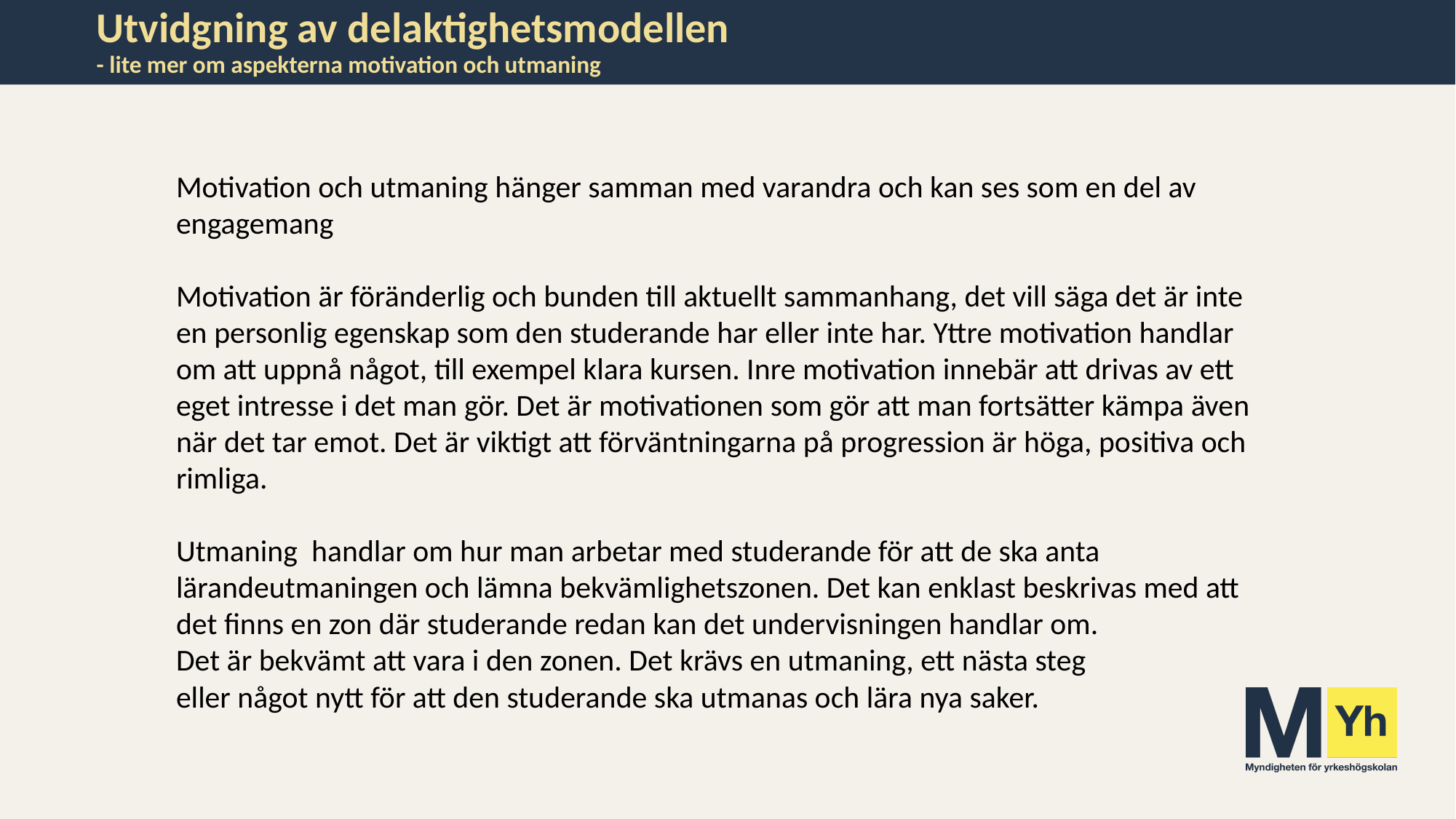

# Utvidgning av delaktighetsmodellen - lite mer om aspekterna motivation och utmaning
Motivation och utmaning hänger samman med varandra och kan ses som en del av engagemang
Motivation är föränderlig och bunden till aktuellt sammanhang, det vill säga det är inte en personlig egenskap som den studerande har eller inte har. Yttre motivation handlar om att uppnå något, till exempel klara kursen. Inre motivation innebär att drivas av ett eget intresse i det man gör. Det är motivationen som gör att man fortsätter kämpa även när det tar emot. Det är viktigt att förväntningarna på progression är höga, positiva och rimliga.
Utmaning  handlar om hur man arbetar med studerande för att de ska anta lärandeutmaningen och lämna bekvämlighetszonen. Det kan enklast beskrivas med att det finns en zon där studerande redan kan det undervisningen handlar om.
Det är bekvämt att vara i den zonen. Det krävs en utmaning, ett nästa steg
eller något nytt för att den studerande ska utmanas och lära nya saker.